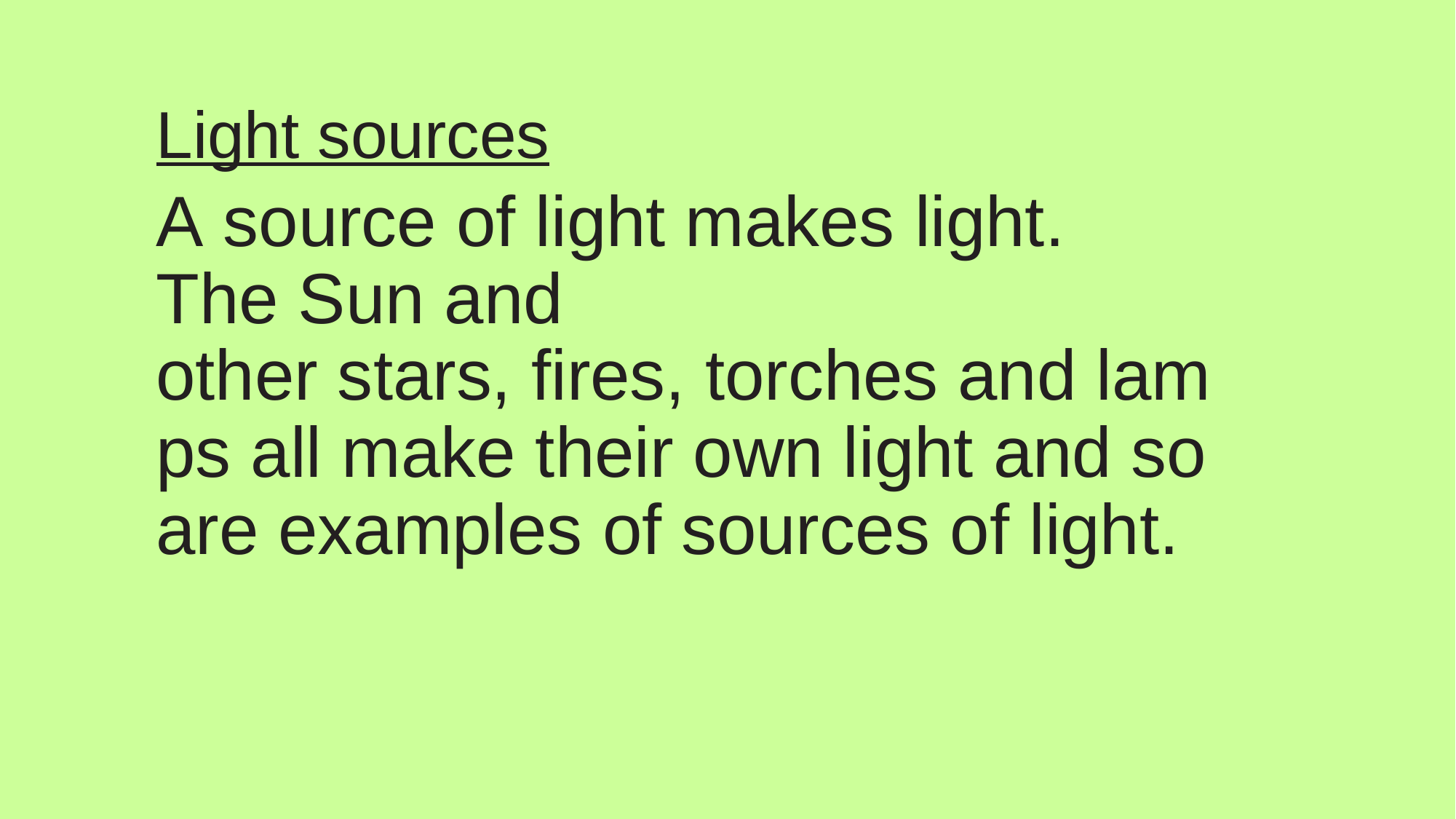

Light sources
A source of light makes light. The Sun and other stars, fires, torches and lamps all make their own light and so are examples of sources of light.